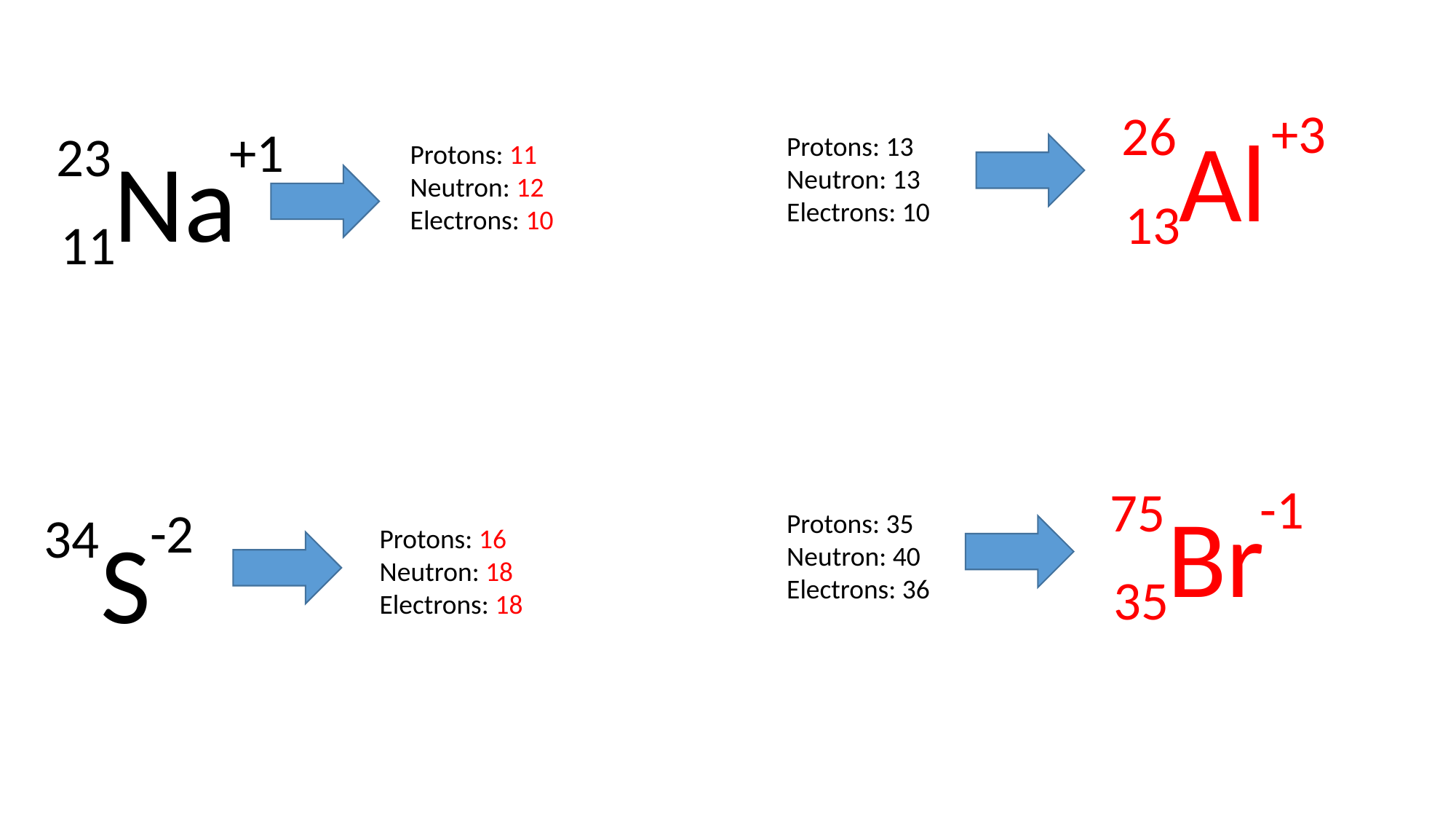

+3
26
Al
13
+1
23
Na
11
Protons: 13
Neutron: 13
Electrons: 10
Protons: 11
Neutron: 12
Electrons: 10

-1
75
Br
35
-2
34
S
Protons: 35
Neutron: 40
Electrons: 36

Protons: 16
Neutron: 18
Electrons: 18